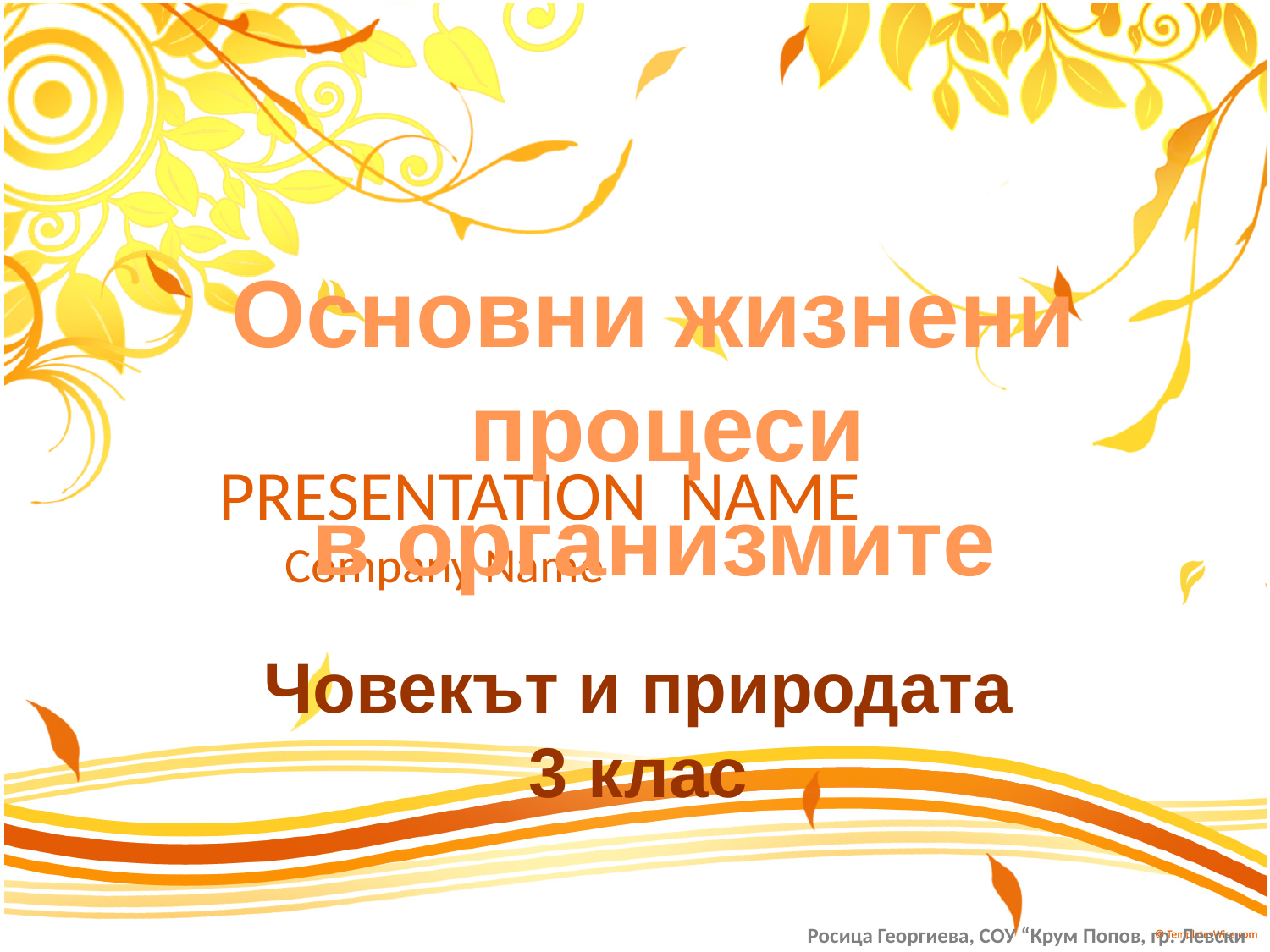

Основни жизнени
 процеси
в организмите
PRESENTATION  NAME
Company Name
Човекът и природата
3 клас
Росица Георгиева, СОУ “Крум Попов, гр. Левски